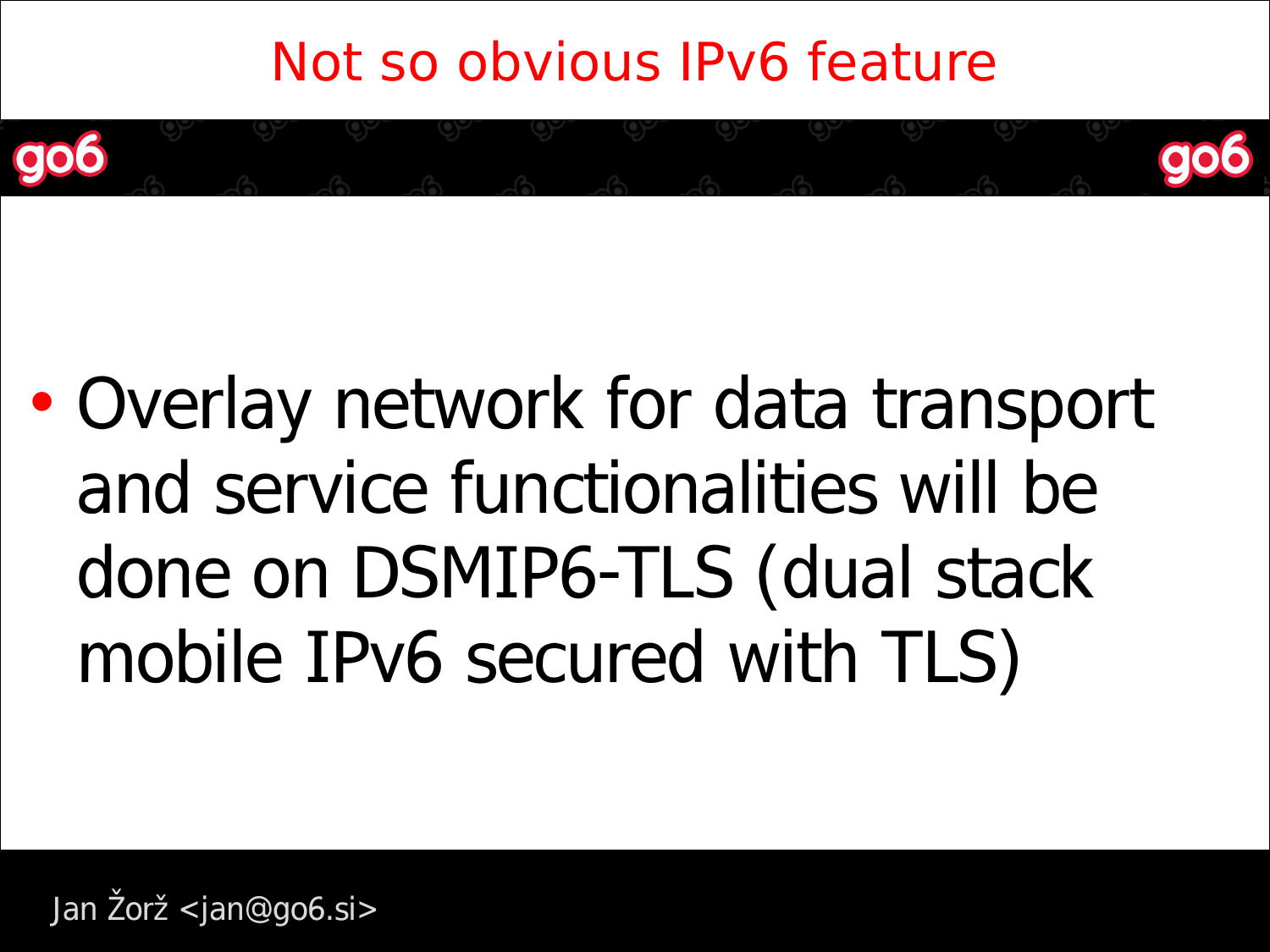

# Not so obvious IPv6 feature

Overlay network for data transport and service functionalities will be done on DSMIP6-TLS (dual stack mobile IPv6 secured with TLS)